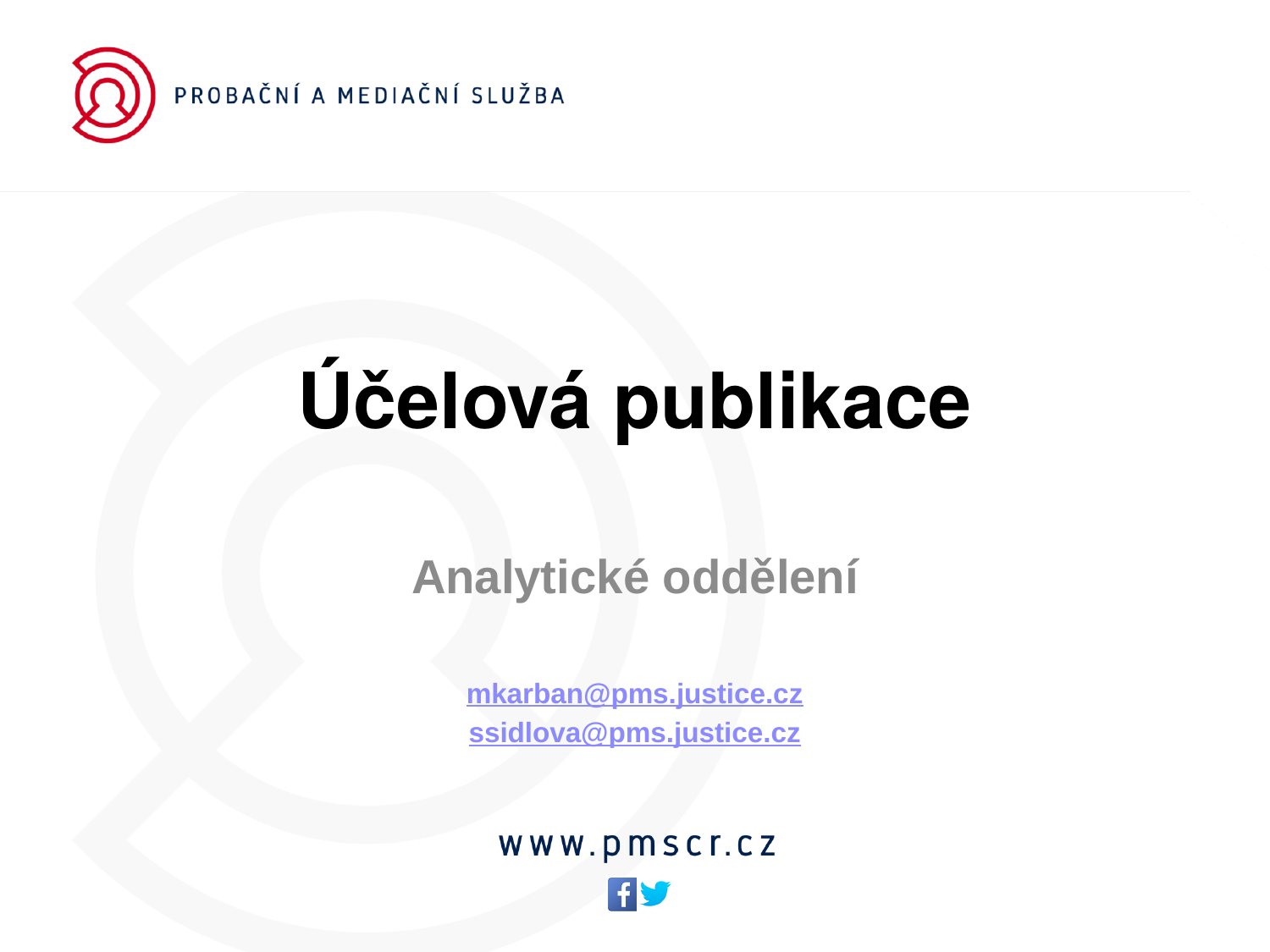

# Účelová publikace
Analytické oddělení

mkarban@pms.justice.cz
ssidlova@pms.justice.cz